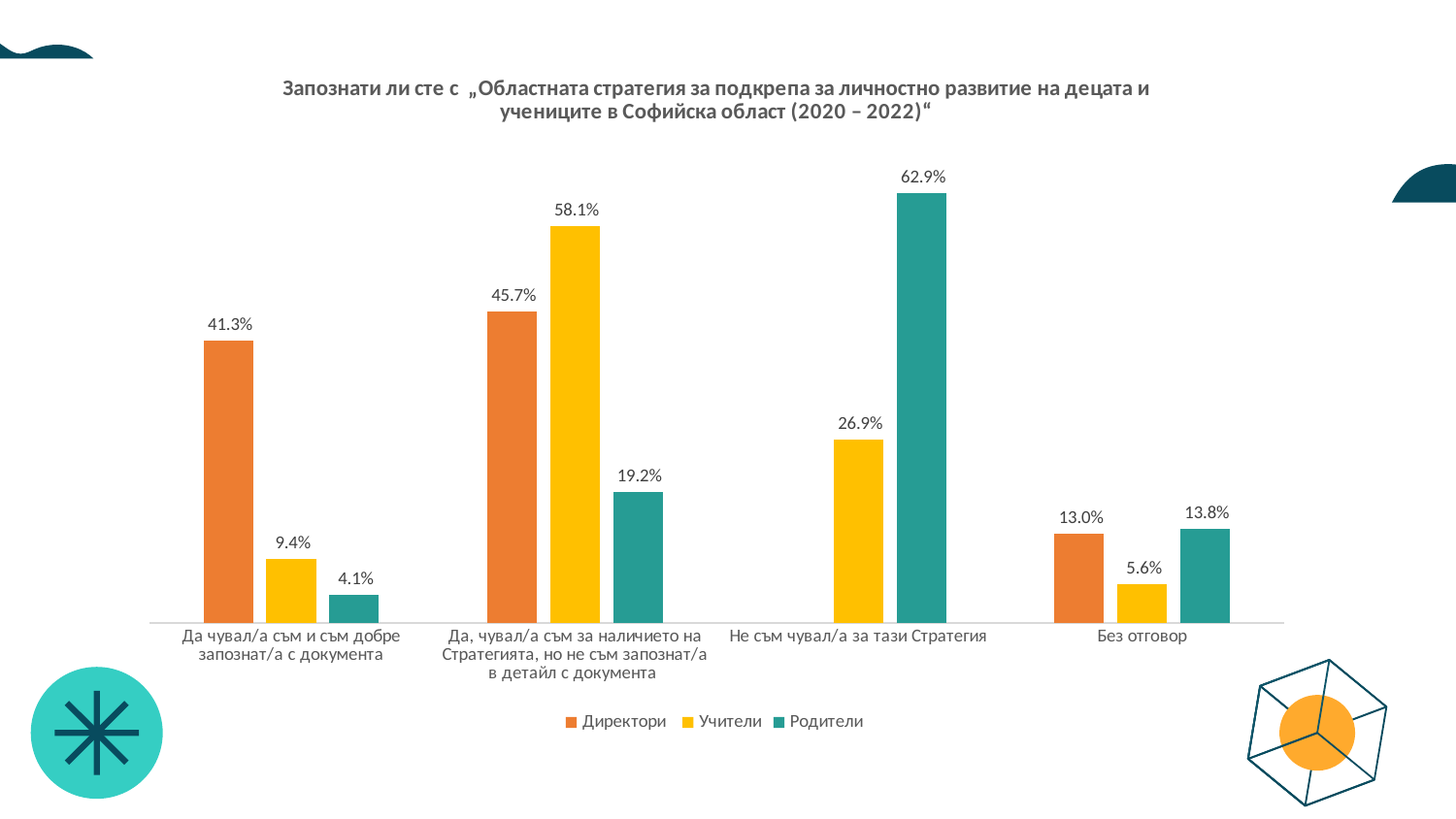

### Chart: Запознати ли сте с  „Областната стратегия за подкрепа за личностно развитие на децата и учениците в Софийска област (2020 – 2022)“

| Category | Директори  | Учители | Родители  |
|---|---|---|---|
| Да чувал/а съм и съм добре запознат/а с документа | 0.4130434782608695 | 0.09375 | 0.04092071611253197 |
| Да, чувал/а съм за наличието на Стратегията, но не съм запознат/а в детайл с документа  | 0.45652173913043476 | 0.58125 | 0.1918158567774936 |
| Не съм чувал/а за тази Стратегия | None | 0.26875 | 0.6291560102301791 |
| Без отговор | 0.13043478260869565 | 0.05625 | 0.1381074168797954 |